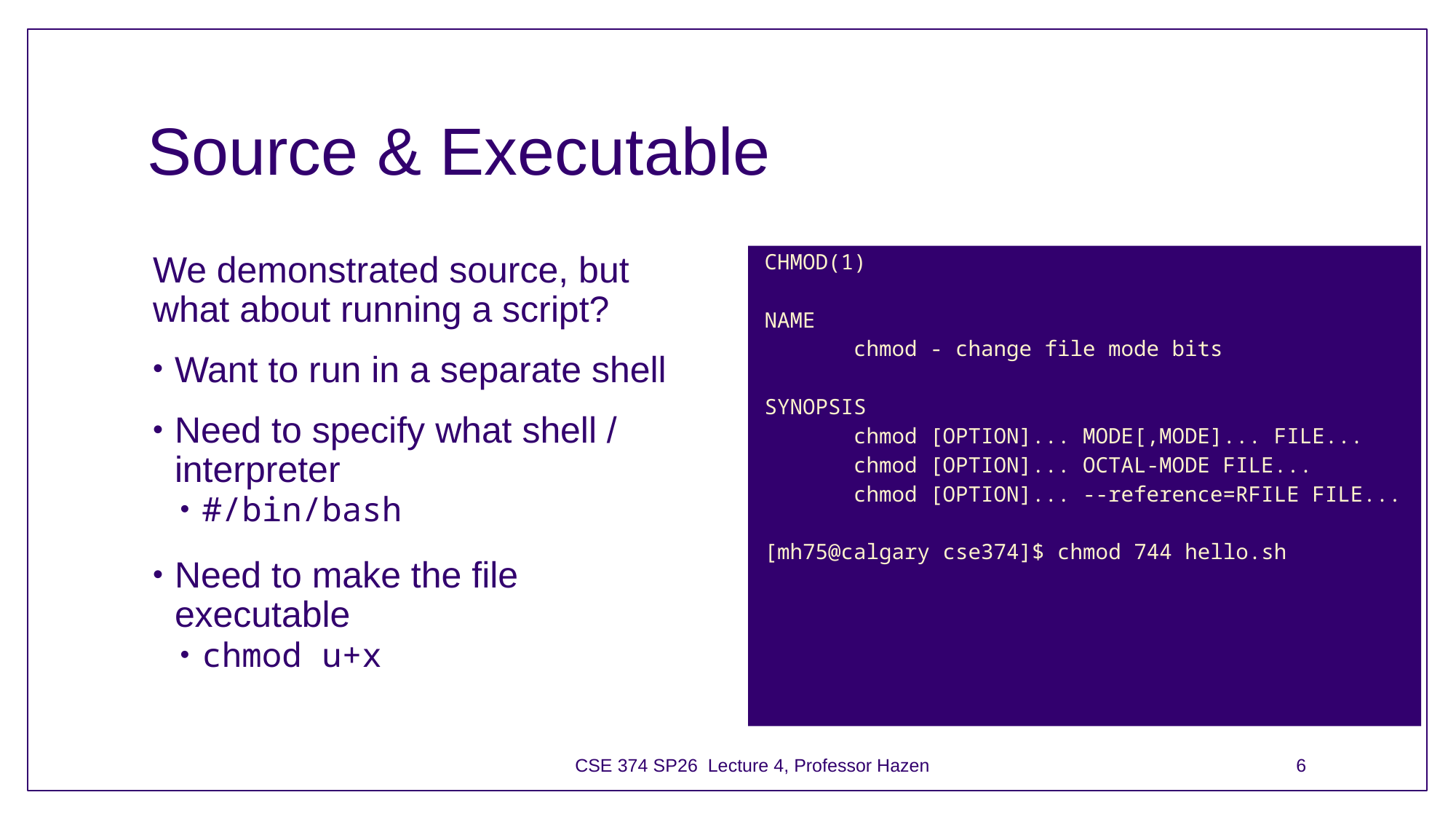

# Source & Executable
We demonstrated source, but what about running a script?
Want to run in a separate shell
Need to specify what shell / interpreter
#/bin/bash
Need to make the file executable
chmod u+x
CHMOD(1)

NAME
       chmod - change file mode bits

SYNOPSIS
       chmod [OPTION]... MODE[,MODE]... FILE...
       chmod [OPTION]... OCTAL-MODE FILE...
       chmod [OPTION]... --reference=RFILE FILE...

[mh75@calgary cse374]$ chmod 744 hello.sh
CSE 374 SP26  Lecture 4, Professor Hazen
6